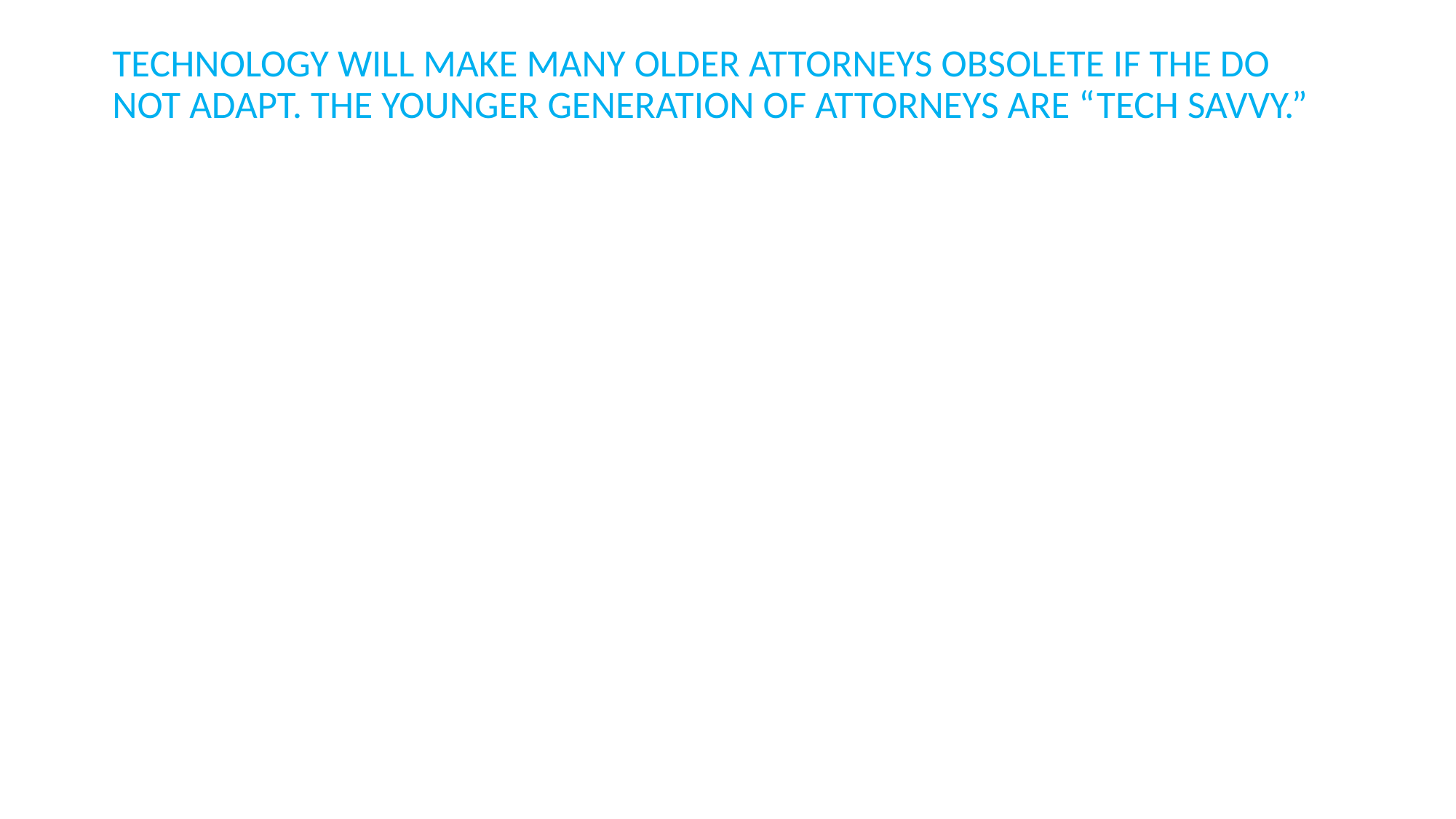

# TECHNOLOGY WILL MAKE MANY OLDER ATTORNEYS OBSOLETE IF THE DO NOT ADAPT. THE YOUNGER GENERATION OF ATTORNEYS ARE “TECH SAVVY.”